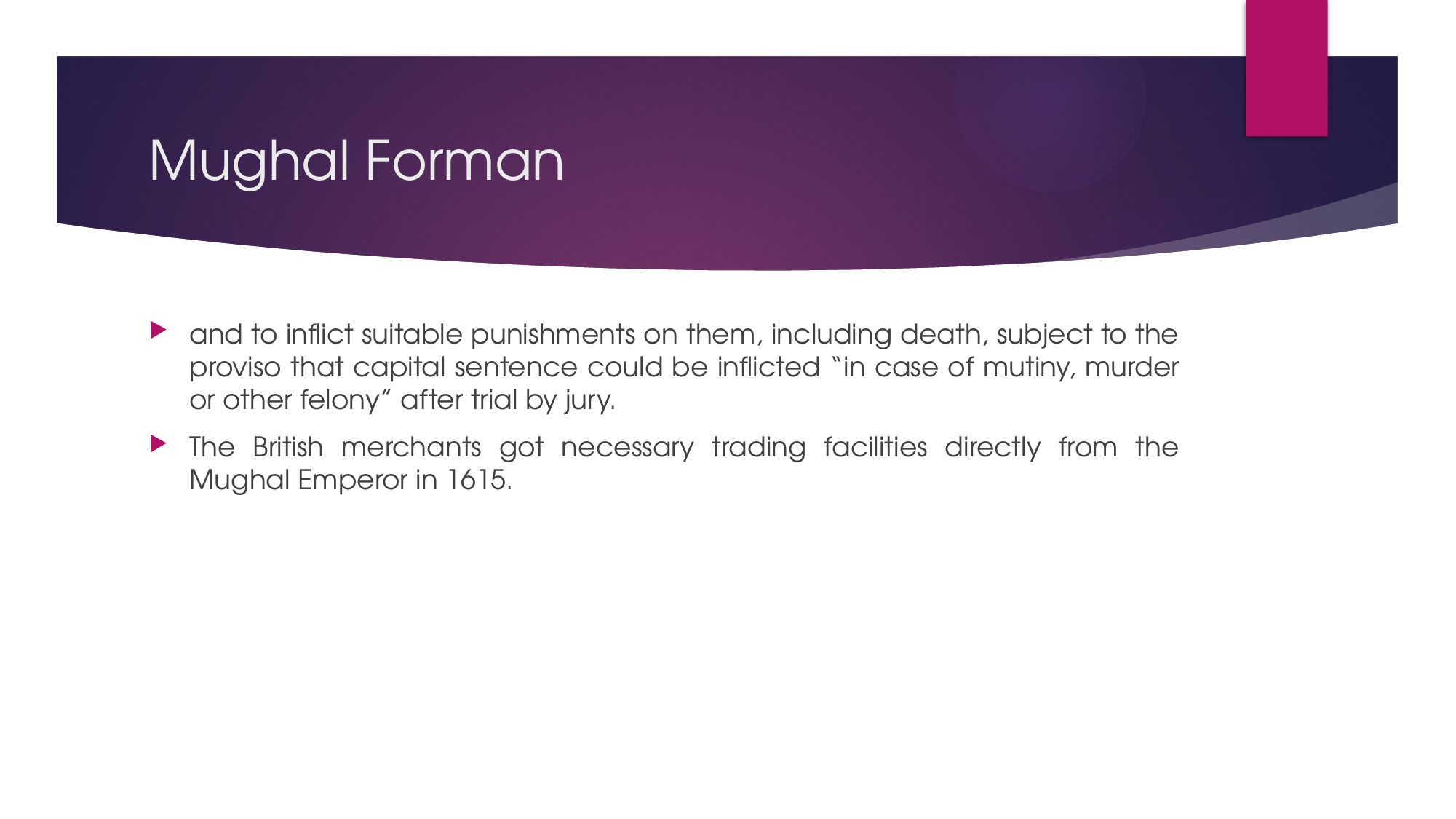

# Mughal Forman
and to inflict suitable punishments on them, including death, subject to the proviso that capital sentence could be inflicted “in case of mutiny, murder or other felony” after trial by jury.
The British merchants got necessary trading facilities directly from the Mughal Emperor in 1615.